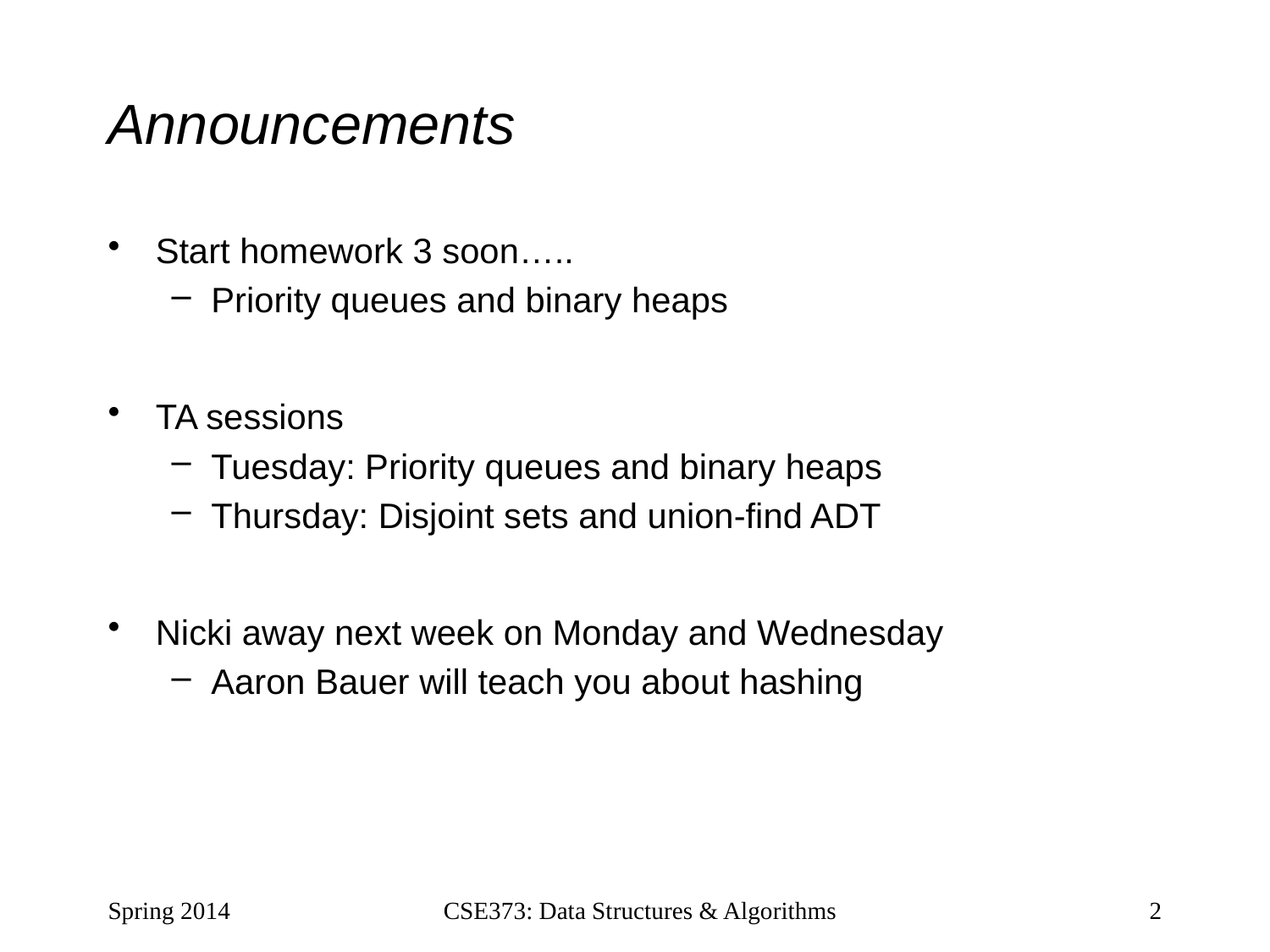

# Announcements
Start homework 3 soon…..
Priority queues and binary heaps

TA sessions
Tuesday: Priority queues and binary heaps
Thursday: Disjoint sets and union-find ADT

Nicki away next week on Monday and Wednesday
Aaron Bauer will teach you about hashing
Spring 2014
CSE373: Data Structures & Algorithms
2